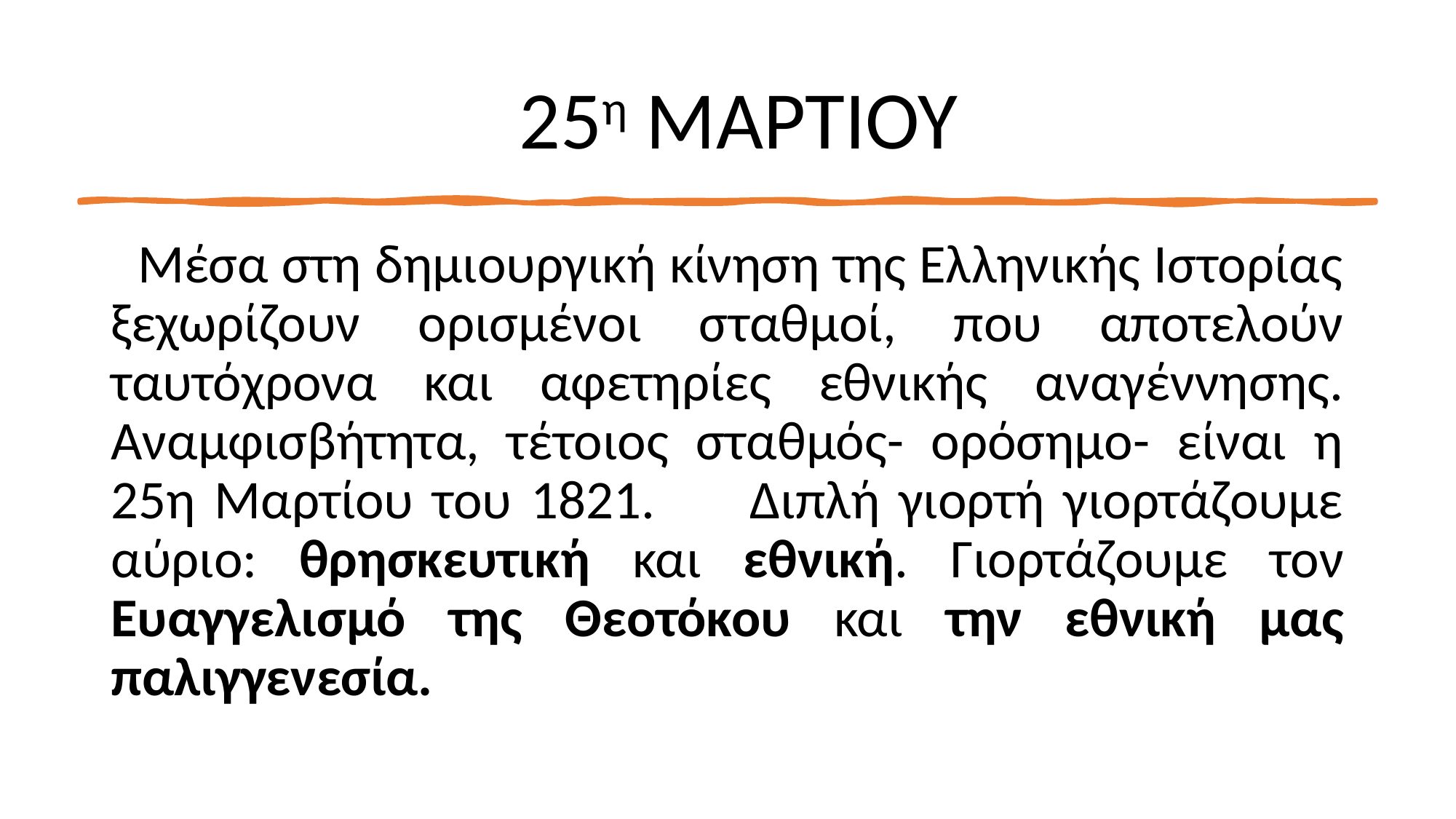

# 25η ΜΑΡΤΙΟΥ

  Μέσα στη δημιουργική κίνηση της Ελληνικής Ιστορίας ξεχωρίζουν ορισμένοι σταθμοί, που αποτελούν ταυτόχρονα και αφετηρίες εθνικής αναγέννησης. Αναμφισβήτητα, τέτοιος σταθμός- ορόσημο- είναι η 25η Μαρτίου του 1821.     Διπλή γιορτή γιορτάζουμε αύριο: θρησκευτική και εθνική. Γιορτάζουμε τον Ευαγγελισμό της Θεοτόκου και την εθνική μας παλιγγενεσία.